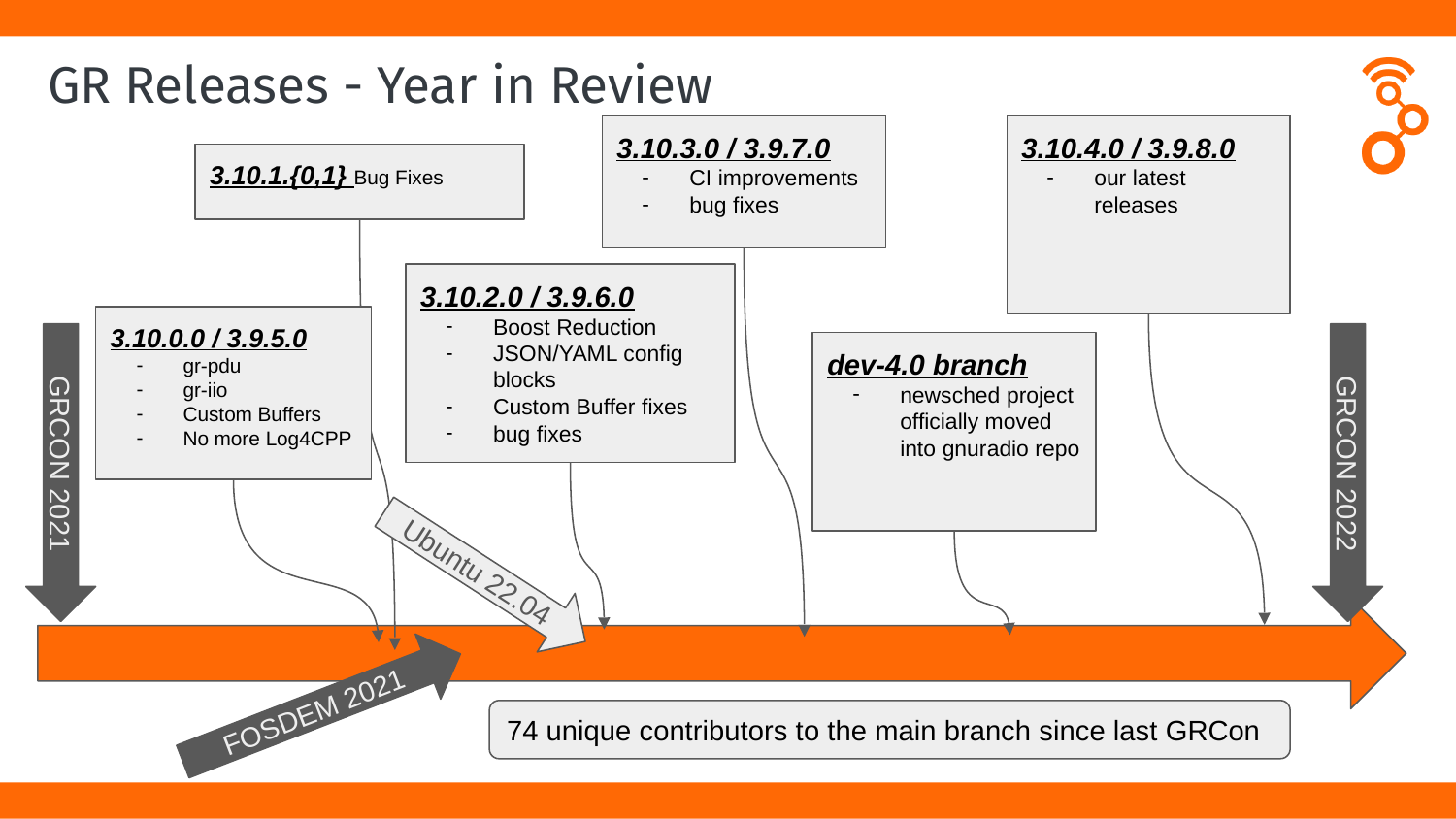

# GR Releases - Year in Review
3.10.3.0 / 3.9.7.0
CI improvements
bug fixes
3.10.4.0 / 3.9.8.0
our latest releases
3.10.1.{0,1} Bug Fixes
3.10.2.0 / 3.9.6.0
Boost Reduction
JSON/YAML config blocks
Custom Buffer fixes
bug fixes
3.10.0.0 / 3.9.5.0
gr-pdu
gr-iio
Custom Buffers
No more Log4CPP

dev-4.0 branch
newsched project officially moved into gnuradio repo
GRCON 2021
GRCON 2022
Ubuntu 22.04

FOSDEM 2021
74 unique contributors to the main branch since last GRCon